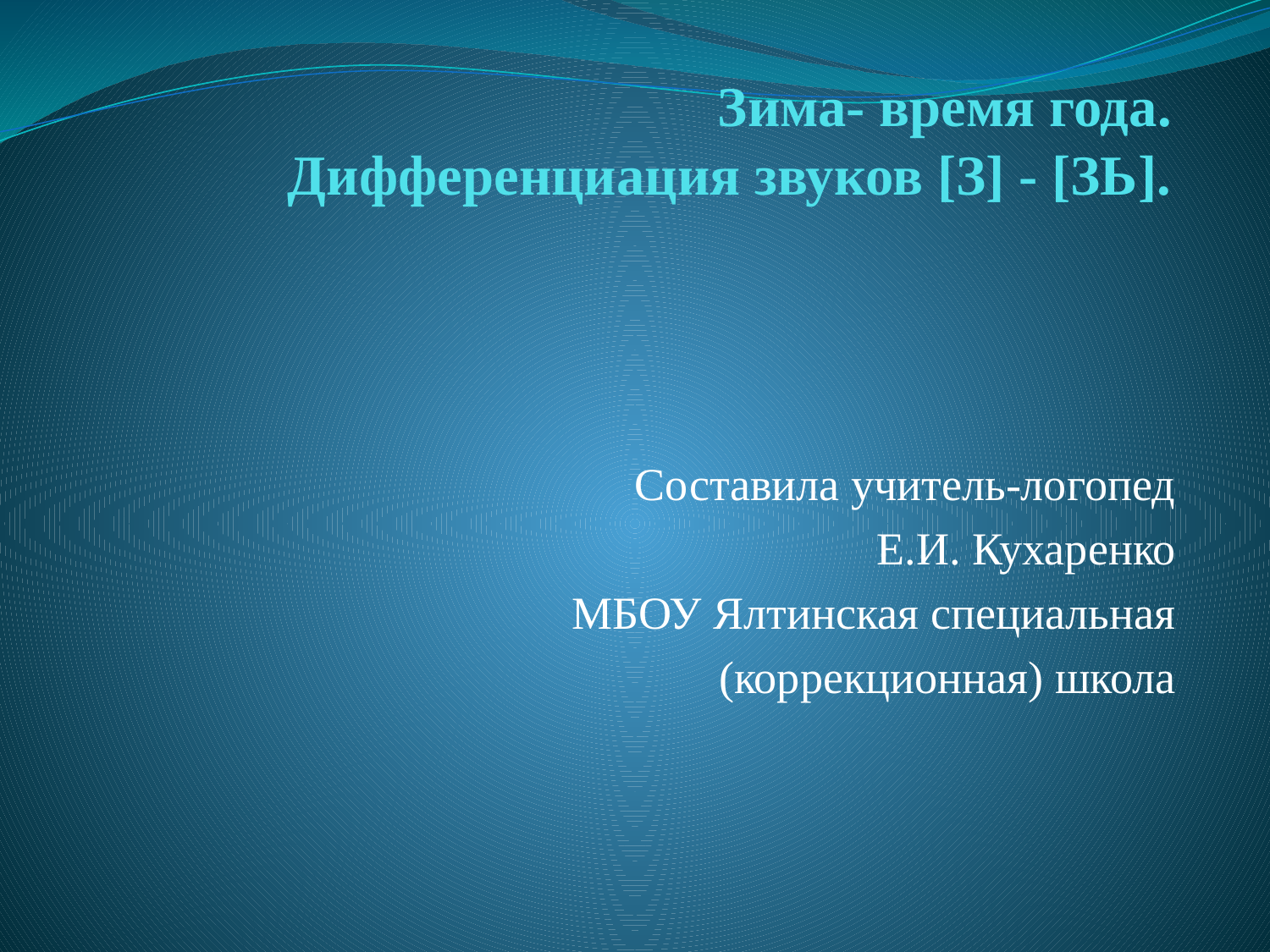

# Зима- время года. Дифференциация звуков [З] - [ЗЬ].

Составила учитель-логопед
Е.И. Кухаренко
МБОУ Ялтинская специальная
(коррекционная) школа